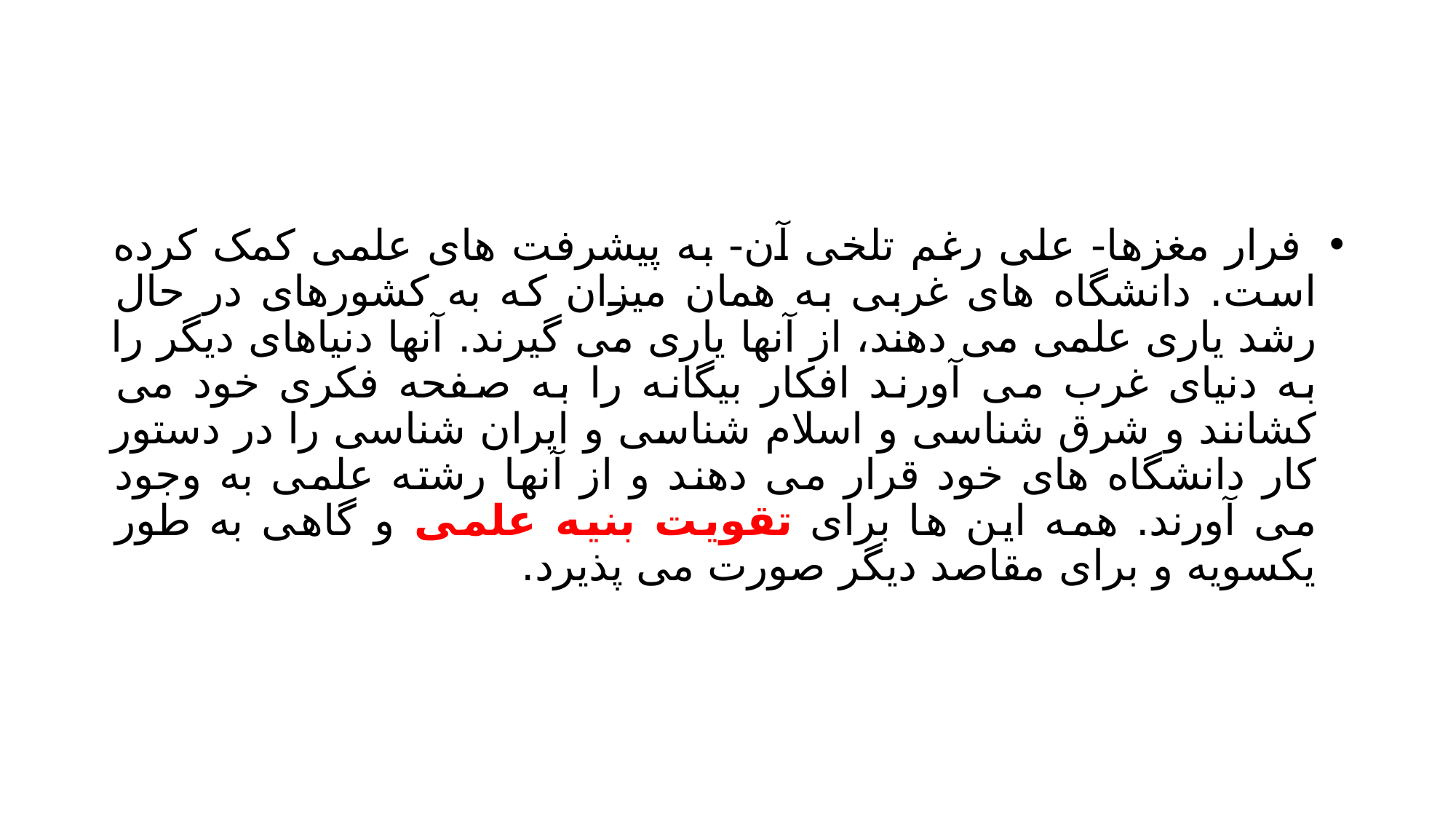

#
 فرار مغزها- علی رغم تلخی آن- به پیشرفت های علمی کمک کرده است. دانشگاه های غربی به همان میزان که به کشورهای در حال رشد یاری علمی می دهند، از آنها یاری می گیرند. آنها دنیاهای دیگر را به دنیای غرب می آورند افکار بیگانه را به صفحه فکری خود می کشانند و شرق شناسی و اسلام شناسی و ایران شناسی را در دستور کار دانشگاه های خود قرار می دهند و از آنها رشته علمی به وجود می آورند. همه این ها برای تقویت بنیه علمی و گاهی به طور یکسویه و برای مقاصد دیگر صورت می پذیرد.